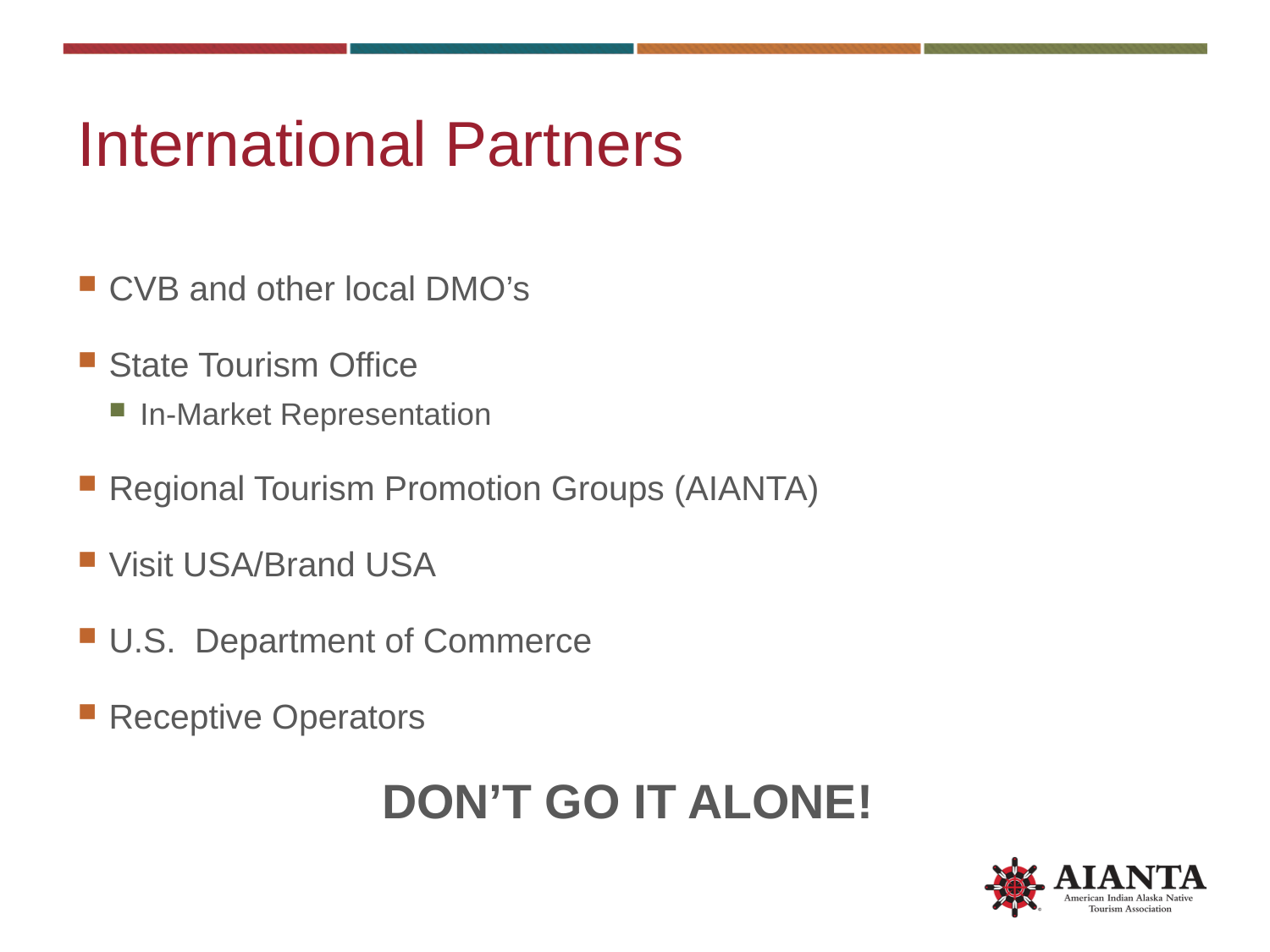

# International Partners
CVB and other local DMO’s
State Tourism Office
In-Market Representation
Regional Tourism Promotion Groups (AIANTA)
Visit USA/Brand USA
U.S.  Department of Commerce
Receptive Operators
DON’T GO IT ALONE!